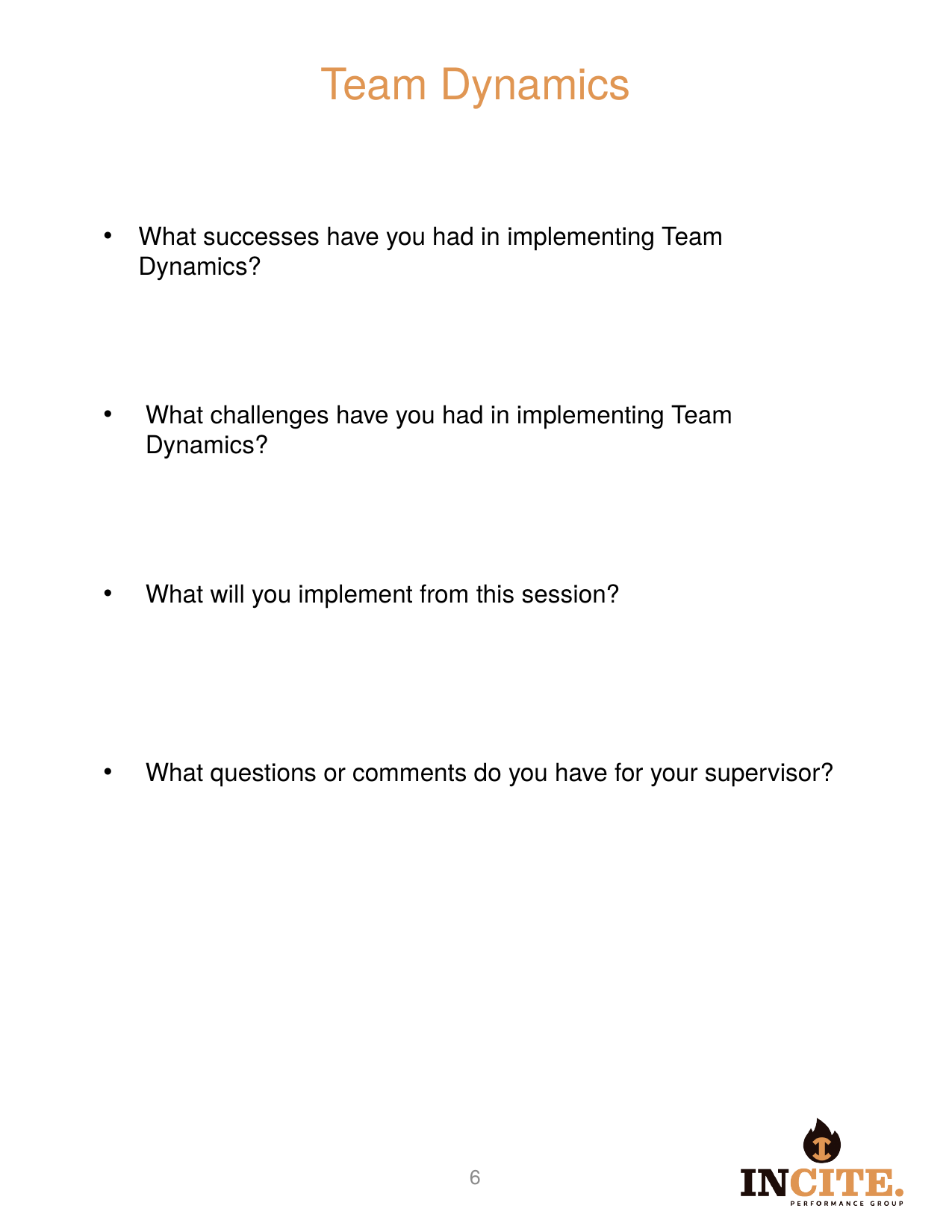

Team Dynamics
What successes have you had in implementing Team Dynamics?

What challenges have you had in implementing Team Dynamics?

What will you implement from this session?

What questions or comments do you have for your supervisor?

6